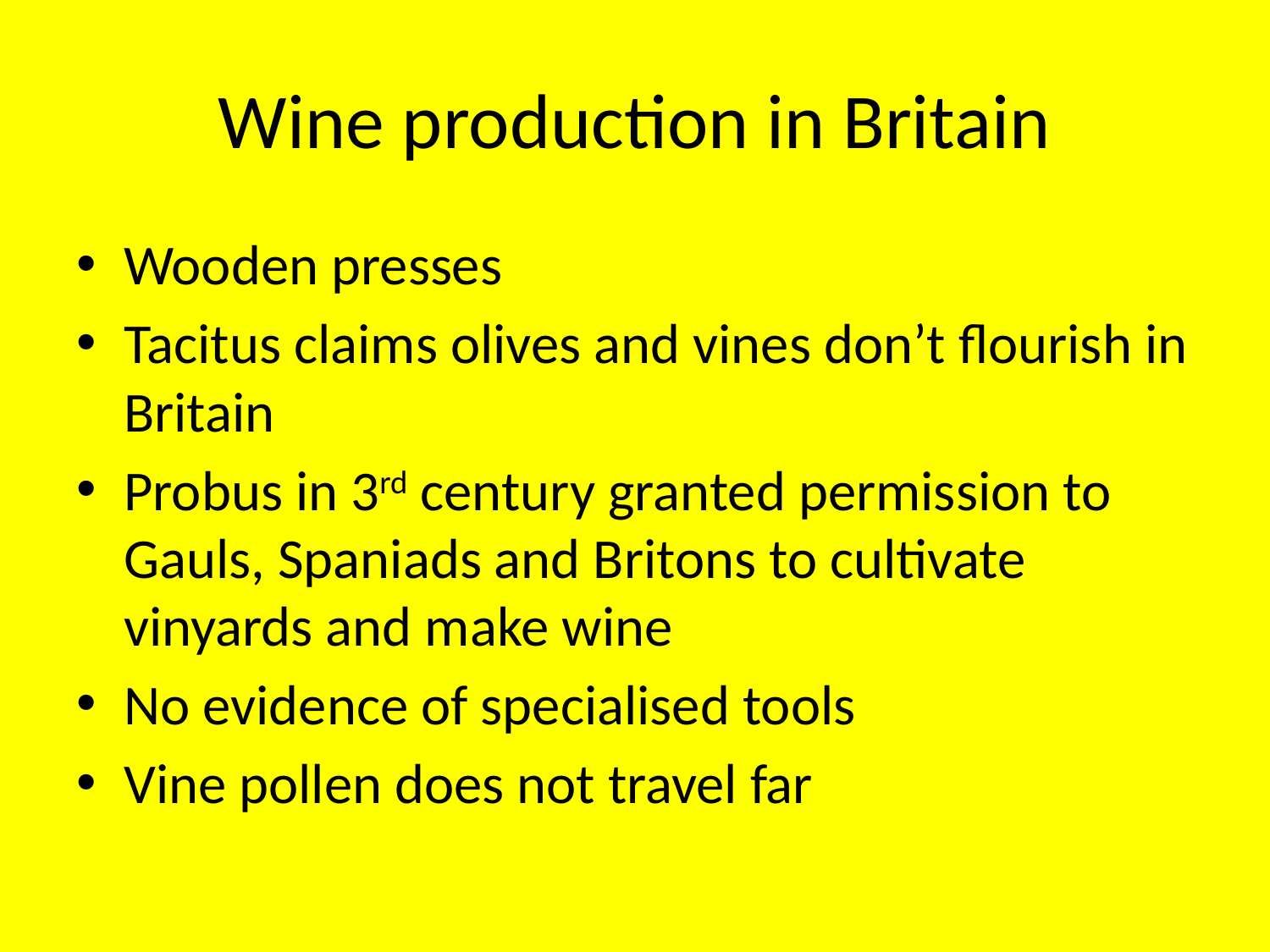

# Wine production in Britain
Wooden presses
Tacitus claims olives and vines don’t flourish in Britain
Probus in 3rd century granted permission to Gauls, Spaniads and Britons to cultivate vinyards and make wine
No evidence of specialised tools
Vine pollen does not travel far